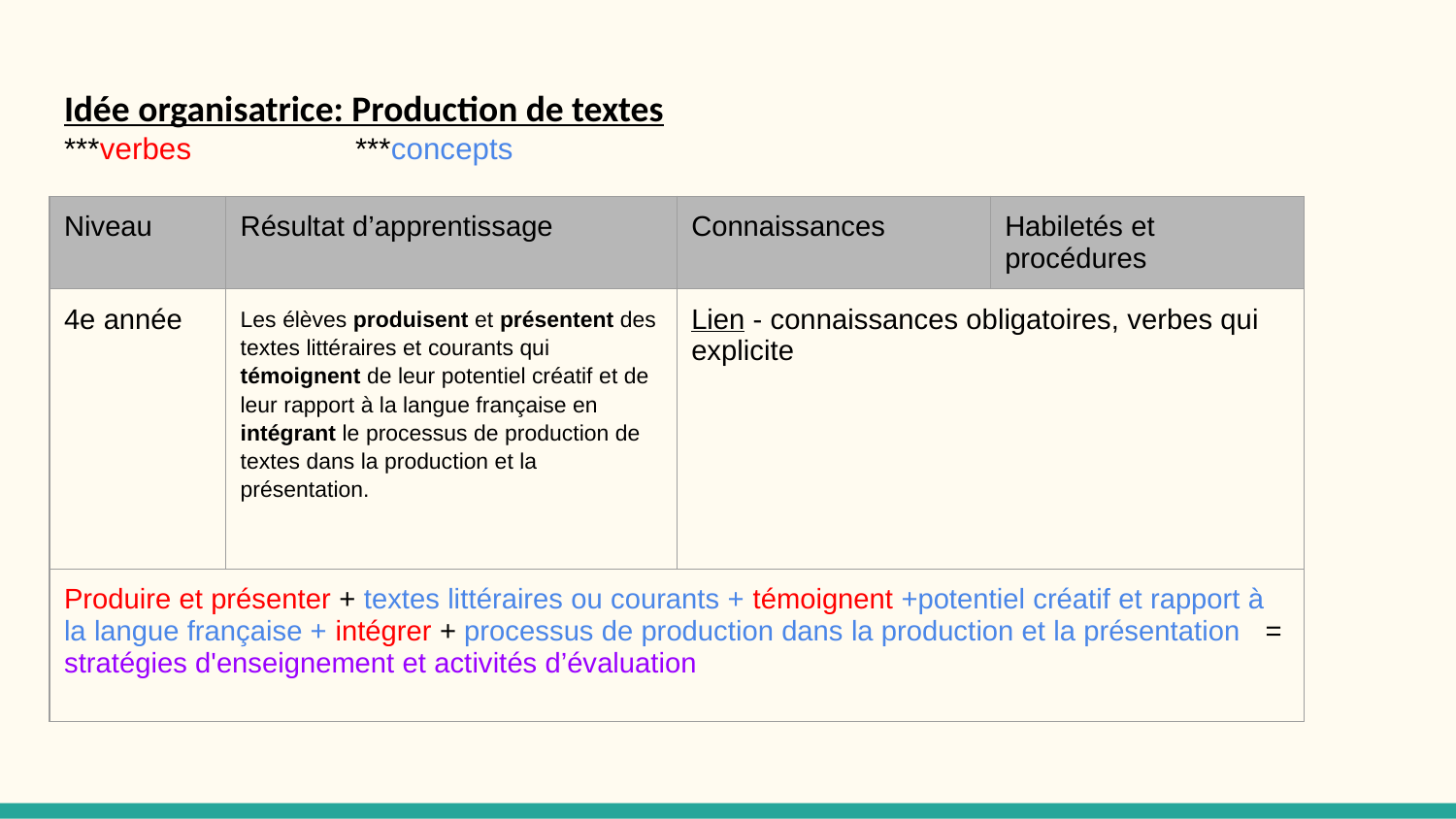

# Idée organisatrice: Production de textes
***verbes		***concepts

| Niveau | Résultat d’apprentissage | Connaissances | Habiletés et procédures |
| --- | --- | --- | --- |
| 4e année | Les élèves produisent et présentent des textes littéraires et courants qui témoignent de leur potentiel créatif et de leur rapport à la langue française en intégrant le processus de production de textes dans la production et la présentation. | Lien - connaissances obligatoires, verbes qui explicite |  |
| Produire et présenter + textes littéraires ou courants + témoignent +potentiel créatif et rapport à la langue française + intégrer + processus de production dans la production et la présentation = stratégies d'enseignement et activités d’évaluation |  |  |  |